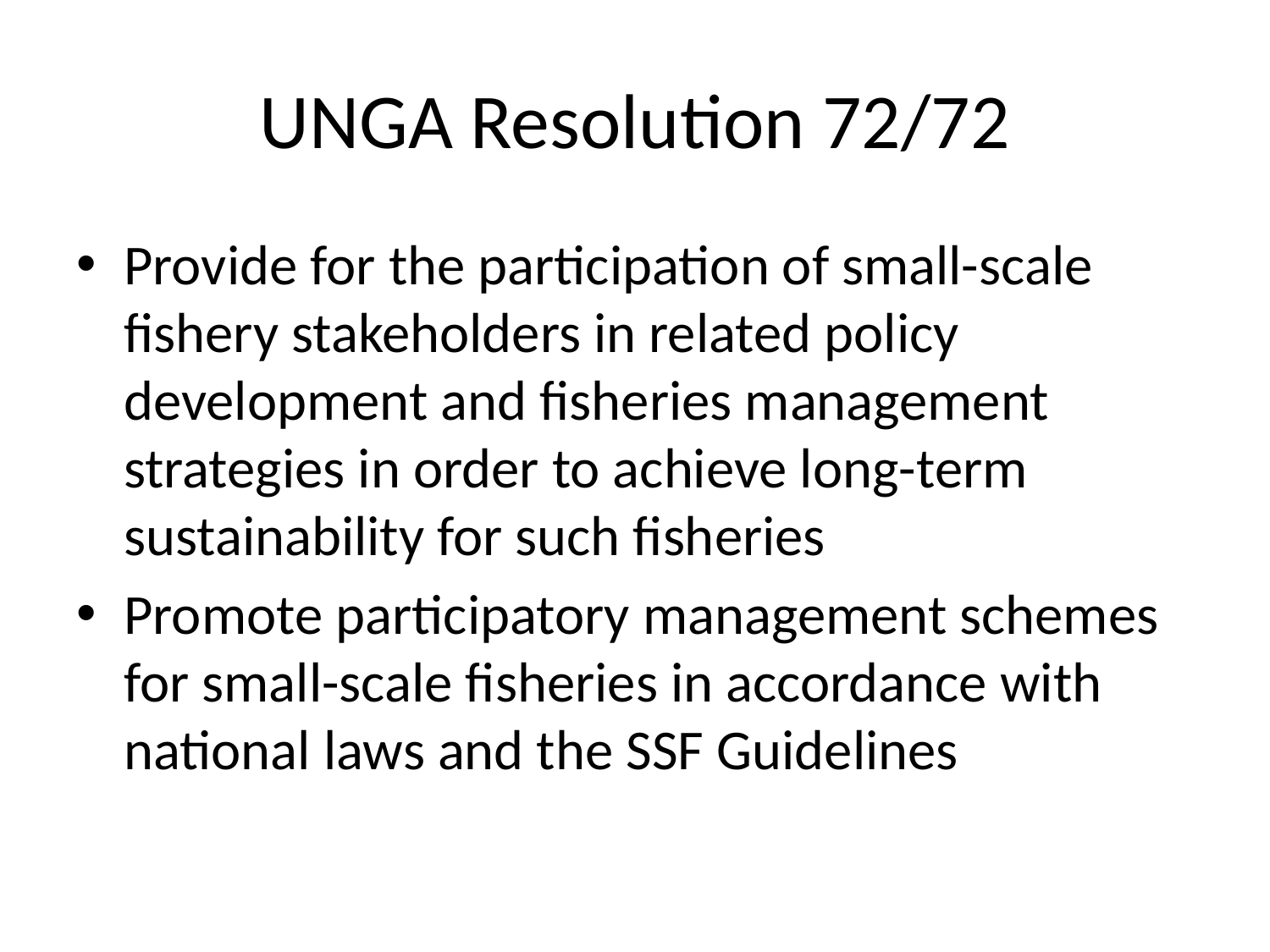

# UNGA Resolution 72/72
Provide for the participation of small-scale fishery stakeholders in related policy development and fisheries management strategies in order to achieve long-term sustainability for such fisheries
Promote participatory management schemes for small-scale fisheries in accordance with national laws and the SSF Guidelines